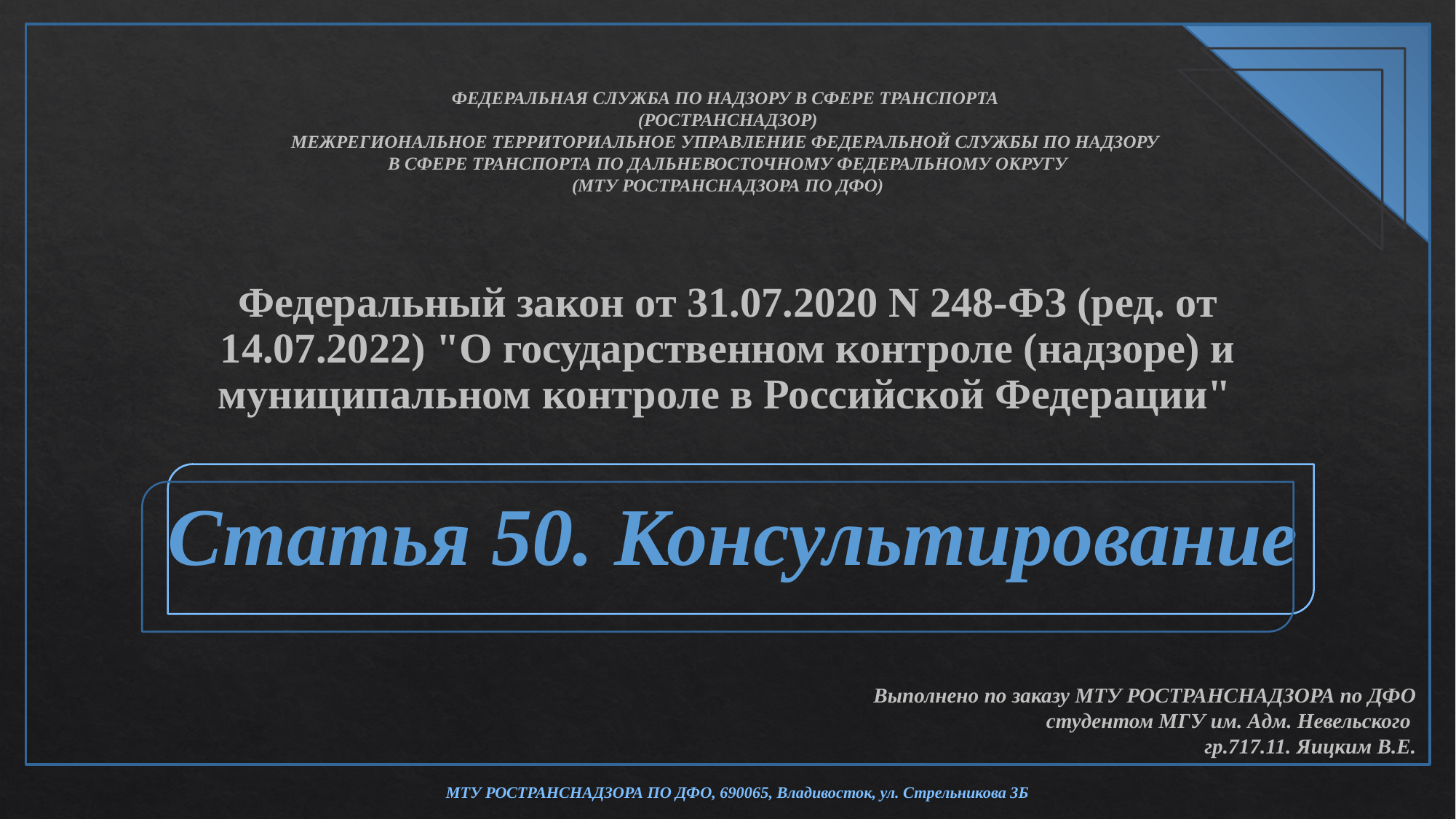

ФЕДЕРАЛЬНАЯ СЛУЖБА ПО НАДЗОРУ В СФЕРЕ ТРАНСПОРТА
(РОСТРАНСНАДЗОР)
МЕЖРЕГИОНАЛЬНОЕ ТЕРРИТОРИАЛЬНОЕ УПРАВЛЕНИЕ ФЕДЕРАЛЬНОЙ СЛУЖБЫ ПО НАДЗОРУ
В СФЕРЕ ТРАНСПОРТА ПО ДАЛЬНЕВОСТОЧНОМУ ФЕДЕРАЛЬНОМУ ОКРУГУ
(МТУ РОСТРАНСНАДЗОРА ПО ДФО)

Федеральный закон от 31.07.2020 N 248-ФЗ (ред. от 14.07.2022) "О государственном контроле (надзоре) и муниципальном контроле в Российской Федерации"

Статья 50. Консультирование

Выполнено по заказу МТУ РОСТРАНСНАДЗОРА по ДФО
 студентом МГУ им. Адм. Невельского
гр.717.11. Яицким В.Е.
МТУ РОСТРАНСНАДЗОРА ПО ДФО, 690065, Владивосток, ул. Стрельникова 3Б